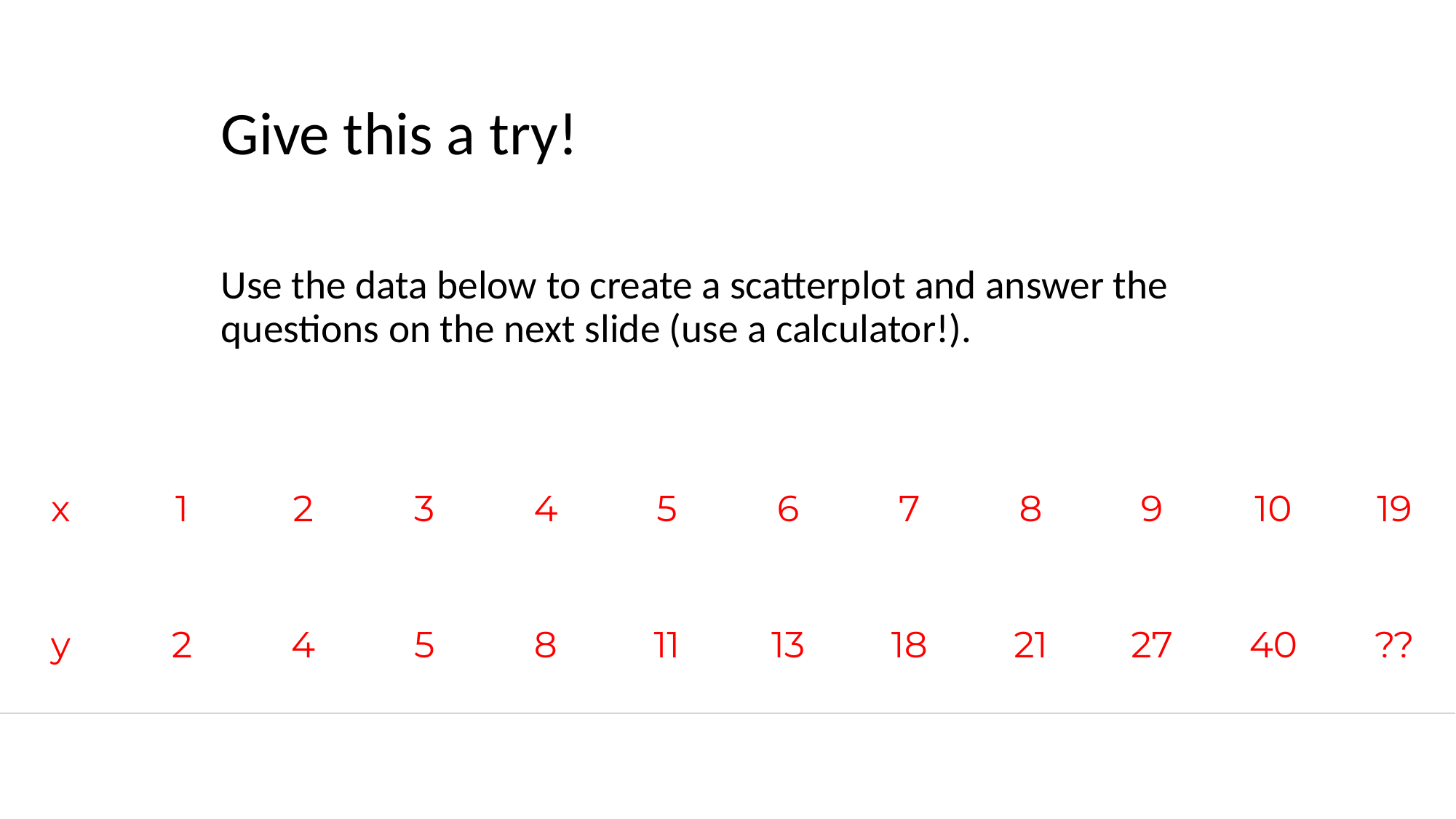

# Give this a try!
Use the data below to create a scatterplot and answer the questions on the next slide (use a calculator!).

| x | 1 | 2 | 3 | 4 | 5 | 6 | 7 | 8 | 9 | 10 | 19 |
| --- | --- | --- | --- | --- | --- | --- | --- | --- | --- | --- | --- |
| y | 2 | 4 | 5 | 8 | 11 | 13 | 18 | 21 | 27 | 40 | ?? |